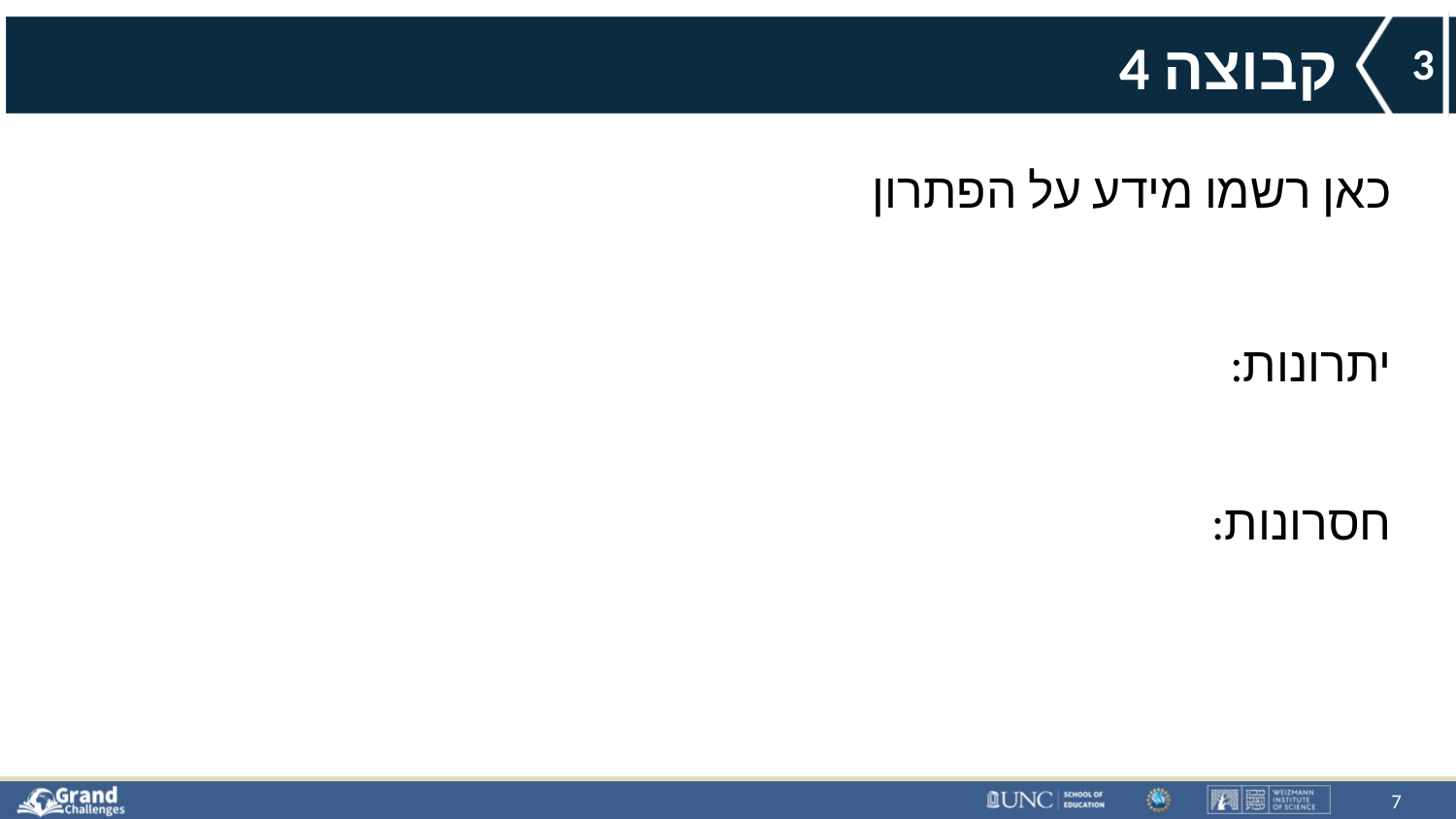

# קבוצה 4
3
כאן רשמו מידע על הפתרון

יתרונות:
חסרונות:
7